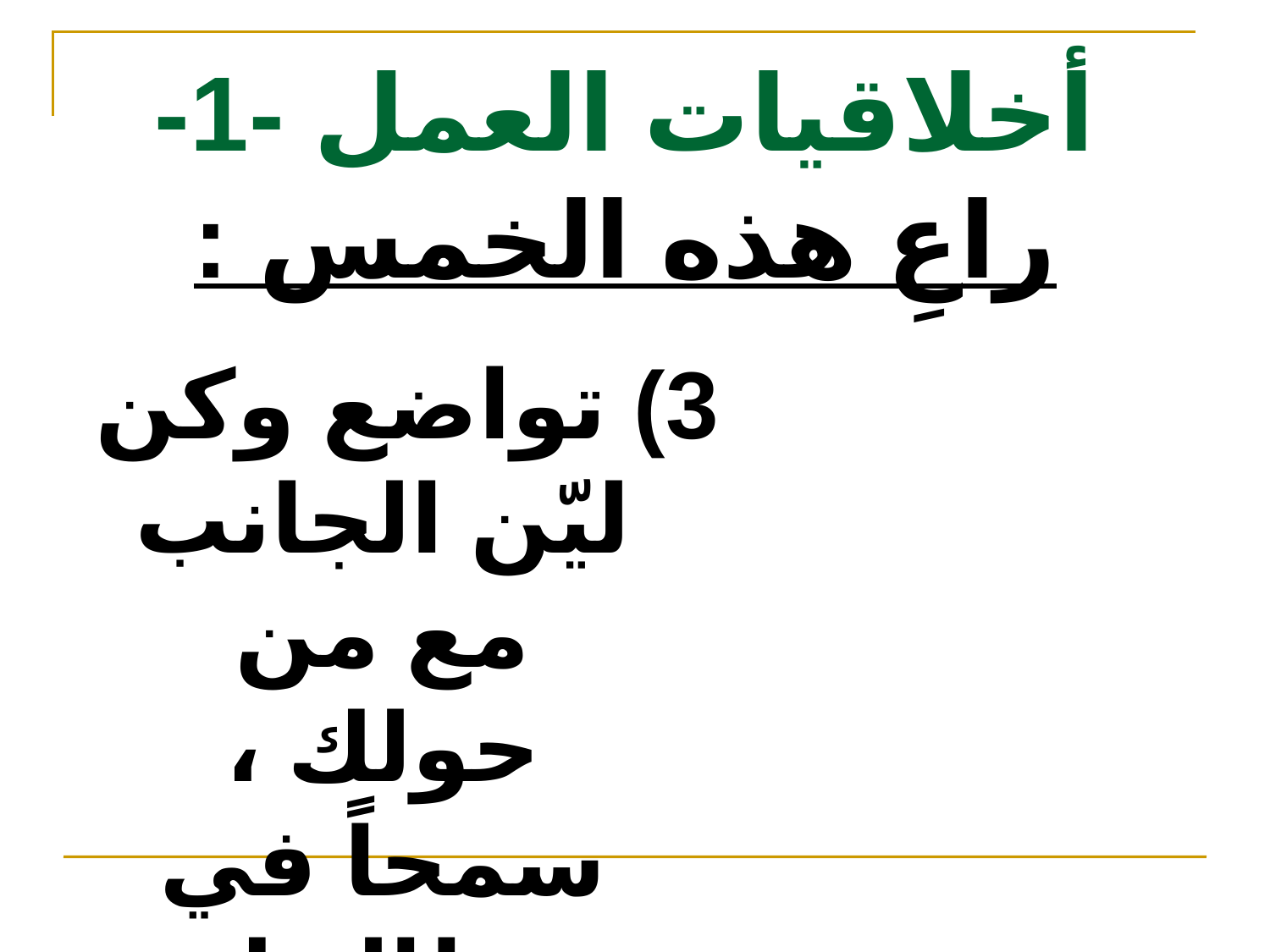

# أخلاقيات العمل -1- راعِ هذه الخمس :
3) تواضع وكن ليّن الجانب مع من حولك ، سمحاً في مطالبتك بحقوقك